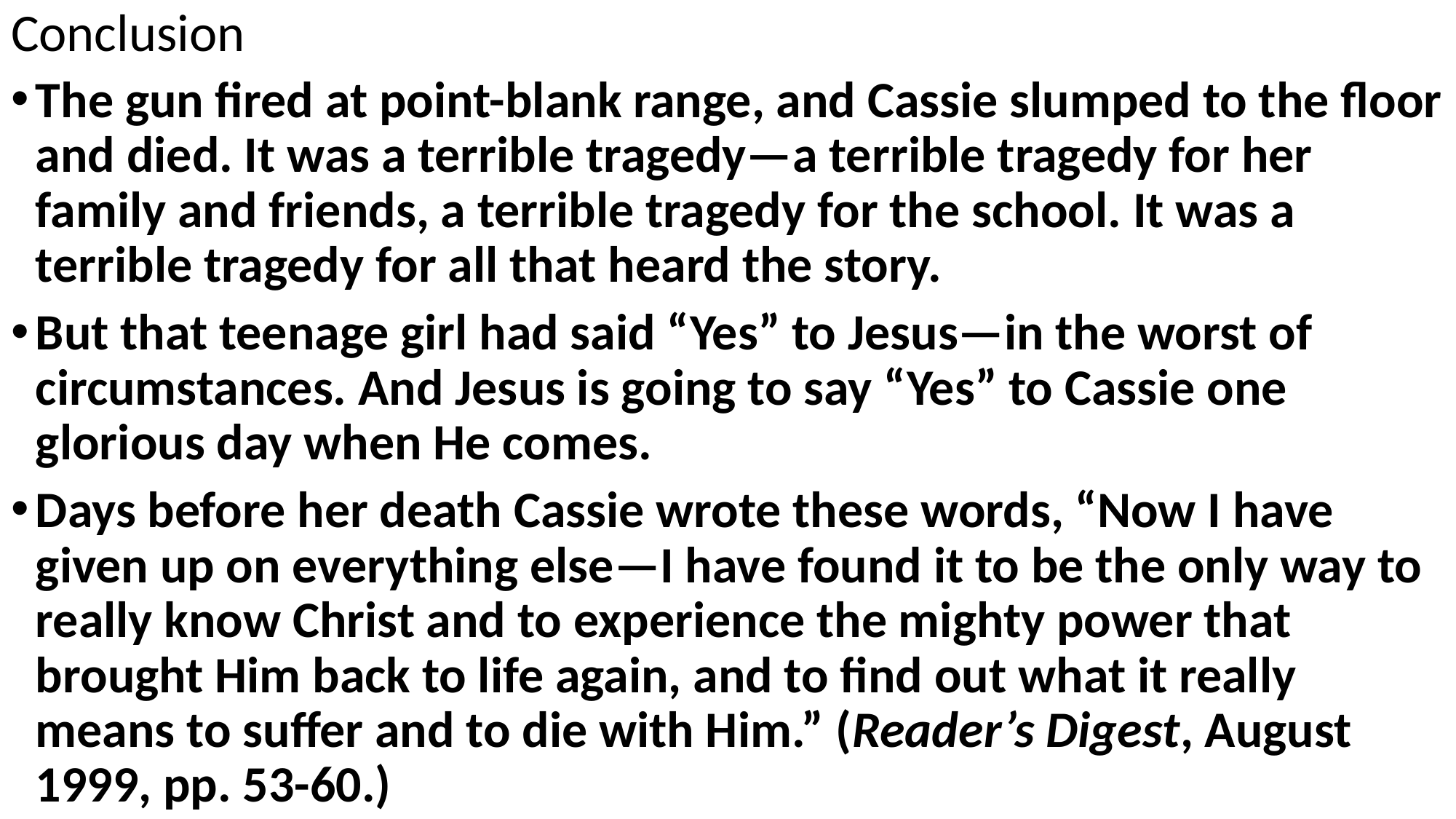

# Conclusion
The gun fired at point-blank range, and Cassie slumped to the floor and died. It was a terrible tragedy—a terrible tragedy for her family and friends, a terrible tragedy for the school. It was a terrible tragedy for all that heard the story.
But that teenage girl had said “Yes” to Jesus—in the worst of circumstances. And Jesus is going to say “Yes” to Cassie one glorious day when He comes.
Days before her death Cassie wrote these words, “Now I have given up on everything else—I have found it to be the only way to really know Christ and to experience the mighty power that brought Him back to life again, and to find out what it really means to suffer and to die with Him.” (Reader’s Digest, August 1999, pp. 53-60.)